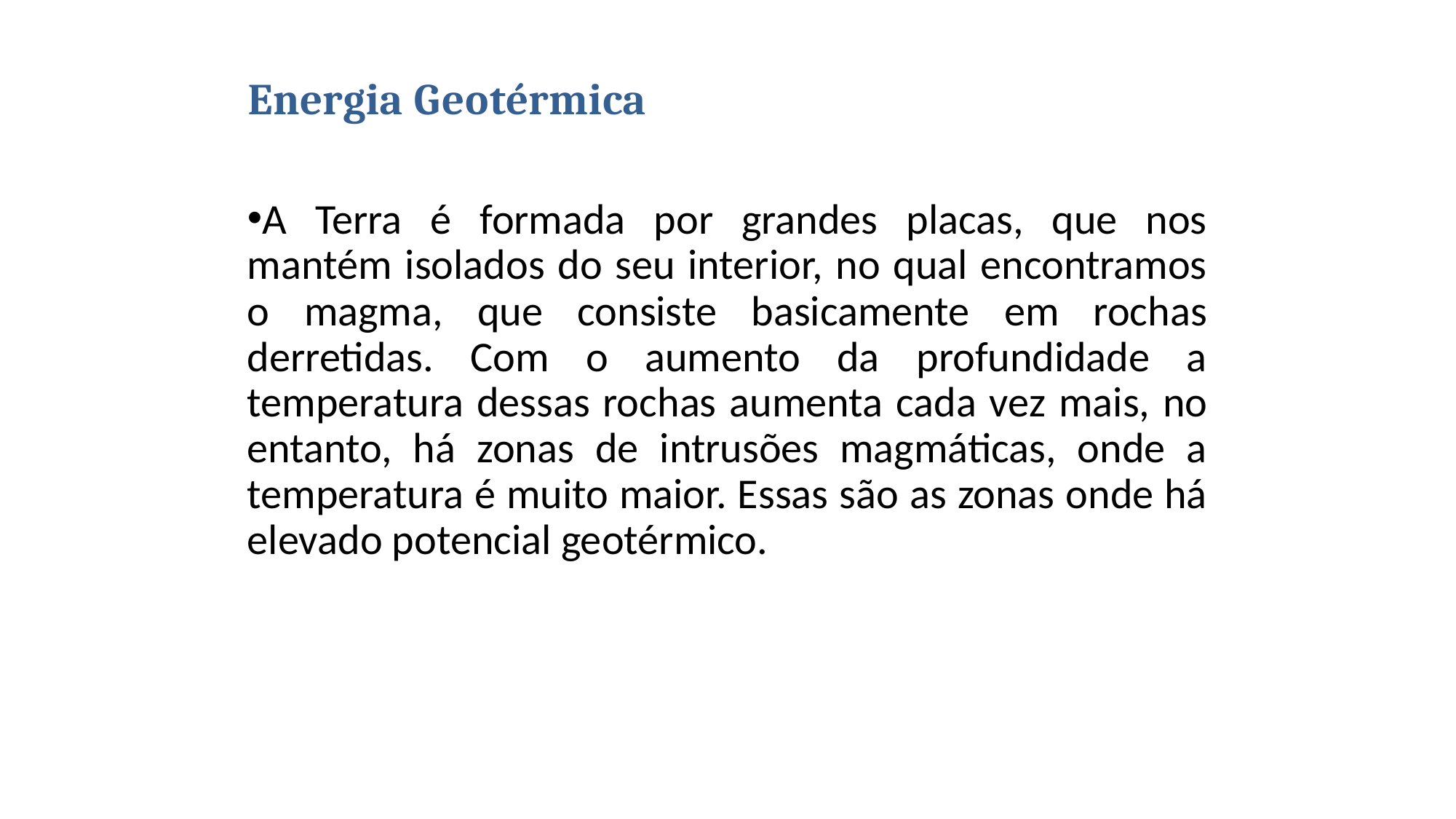

# Energia Geotérmica
A Terra é formada por grandes placas, que nos mantém isolados do seu interior, no qual encontramos o magma, que consiste basicamente em rochas derretidas. Com o aumento da profundidade a temperatura dessas rochas aumenta cada vez mais, no entanto, há zonas de intrusões magmáticas, onde a temperatura é muito maior. Essas são as zonas onde há elevado potencial geotérmico.